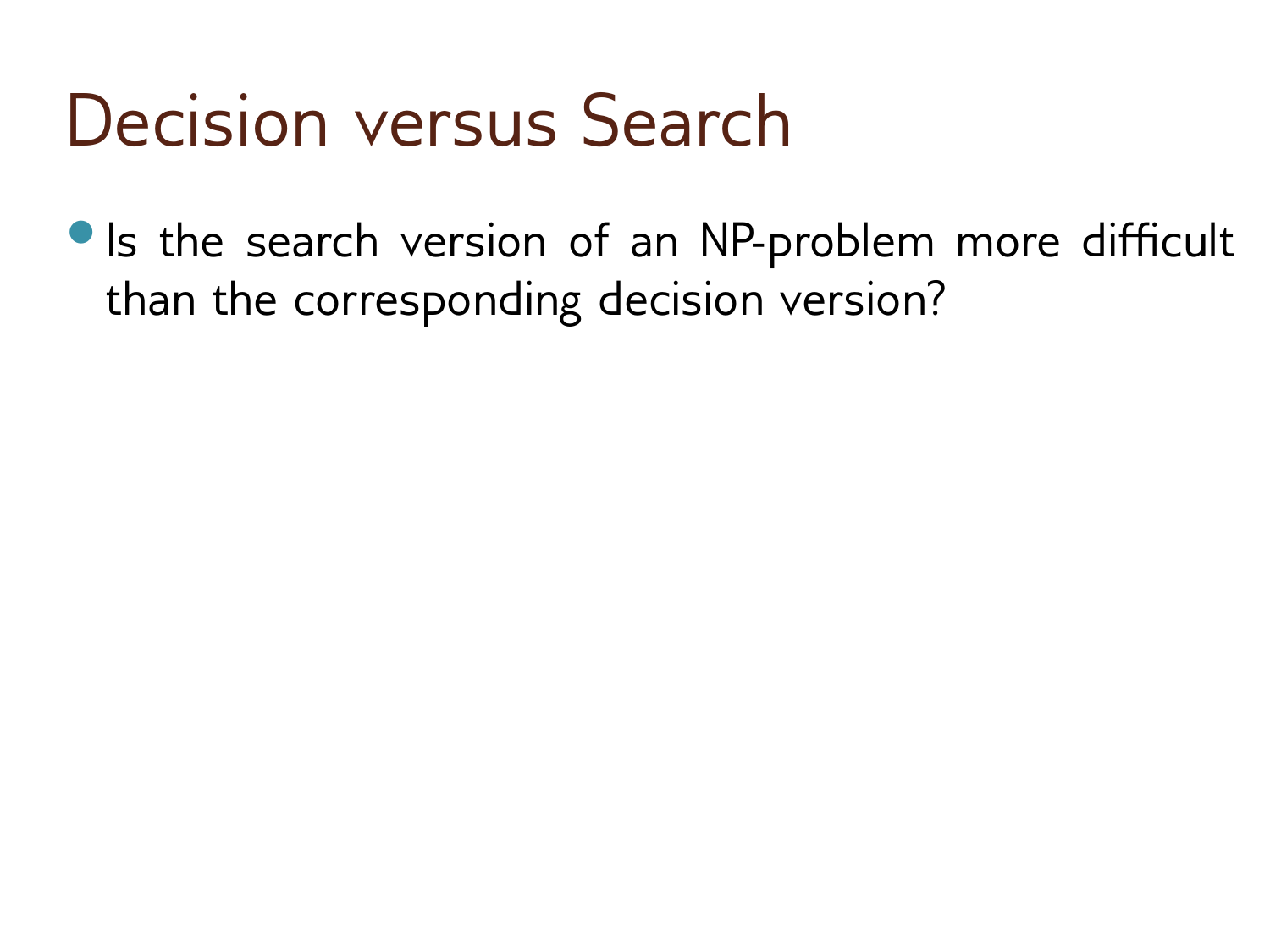

# Decision versus Search
Is the search version of an NP-problem more difficult than the corresponding decision version?